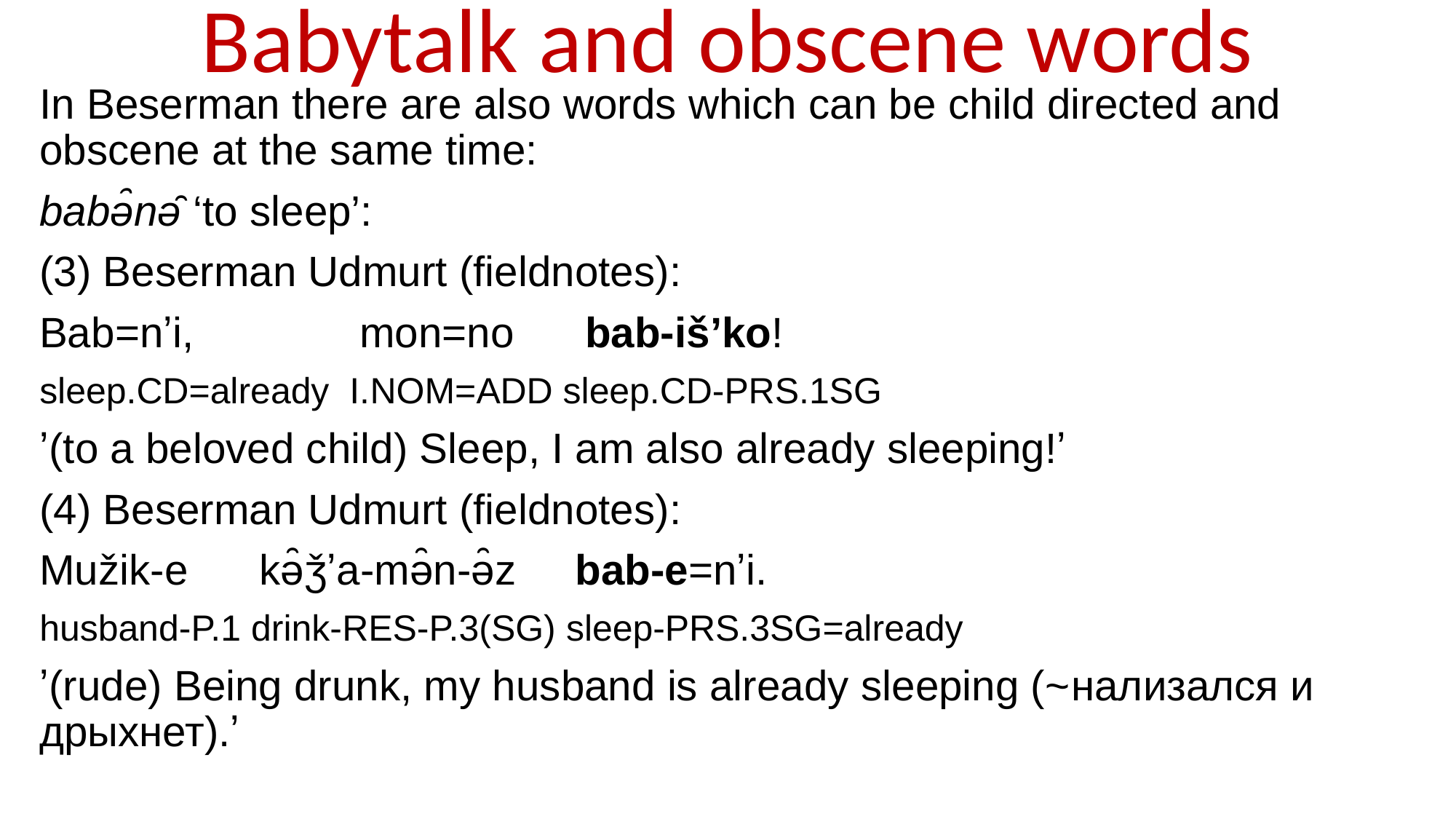

# Babytalk and obscene words
In Beserman there are also words which can be child directed and obscene at the same time:
babə̑nə̑ ‘to sleep’:
(3) Beserman Udmurt (fieldnotes):
Bab=nʼi,              mon=no      bab-išʼko!
sleep.cd=already  I.nom=add sleep.cd-prs.1sg
ʼ(to a beloved child) Sleep, I am also already sleeping!ʼ
(4) Beserman Udmurt (fieldnotes):
Mužik-e      kə̑ǯʼa-mə̑n-ə̑z     bab-e=nʼi.
husband-p.1 drink-res-p.3(sg) sleep-prs.3sg=already
ʼ(rude) Being drunk, my husband is already sleeping (~нализался и дрыхнет).ʼ